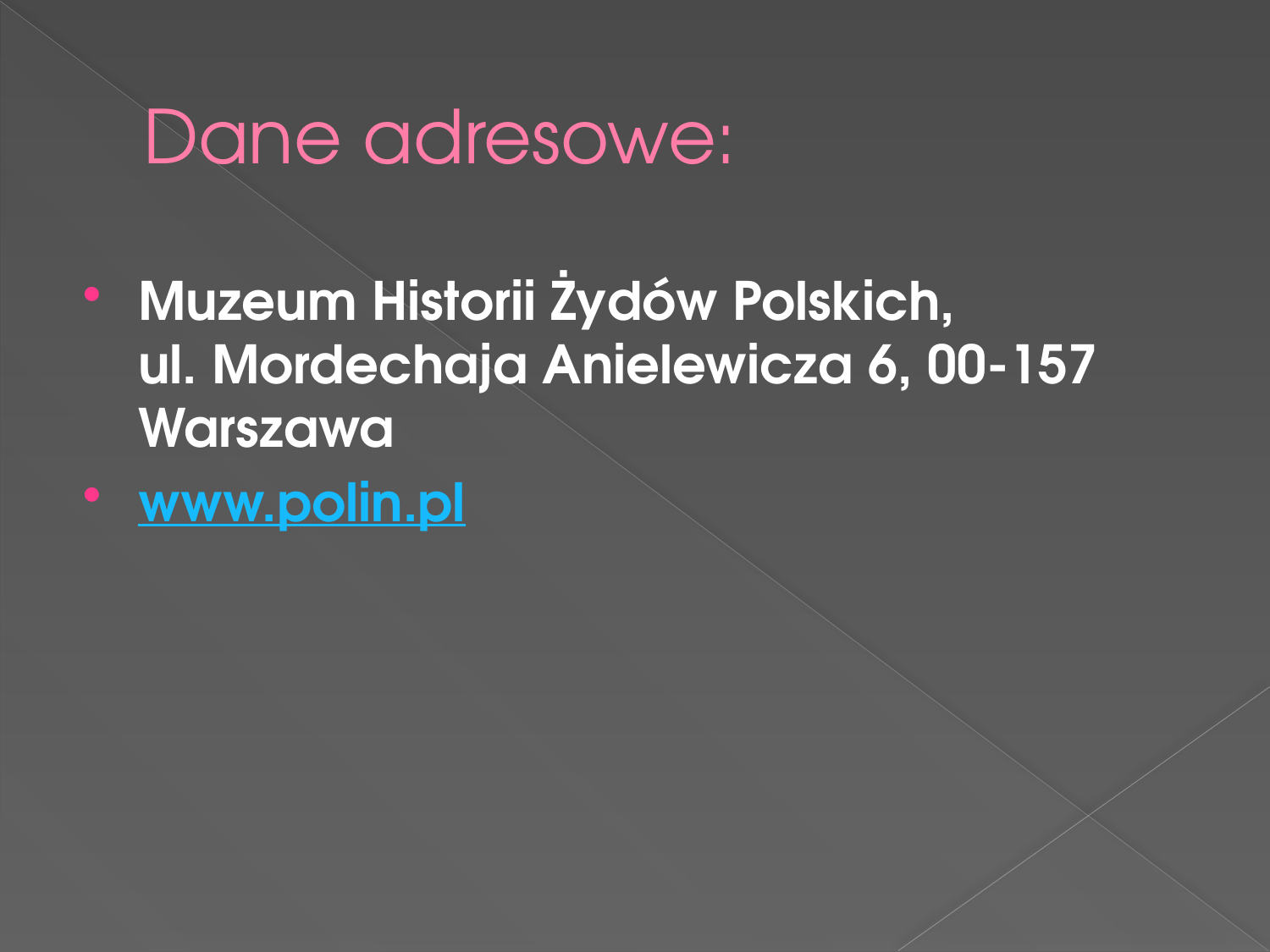

# Dane adresowe:
Muzeum Historii Żydów Polskich,
ul. Mordechaja Anielewicza 6, 00-157 Warszawa
www.polin.pl